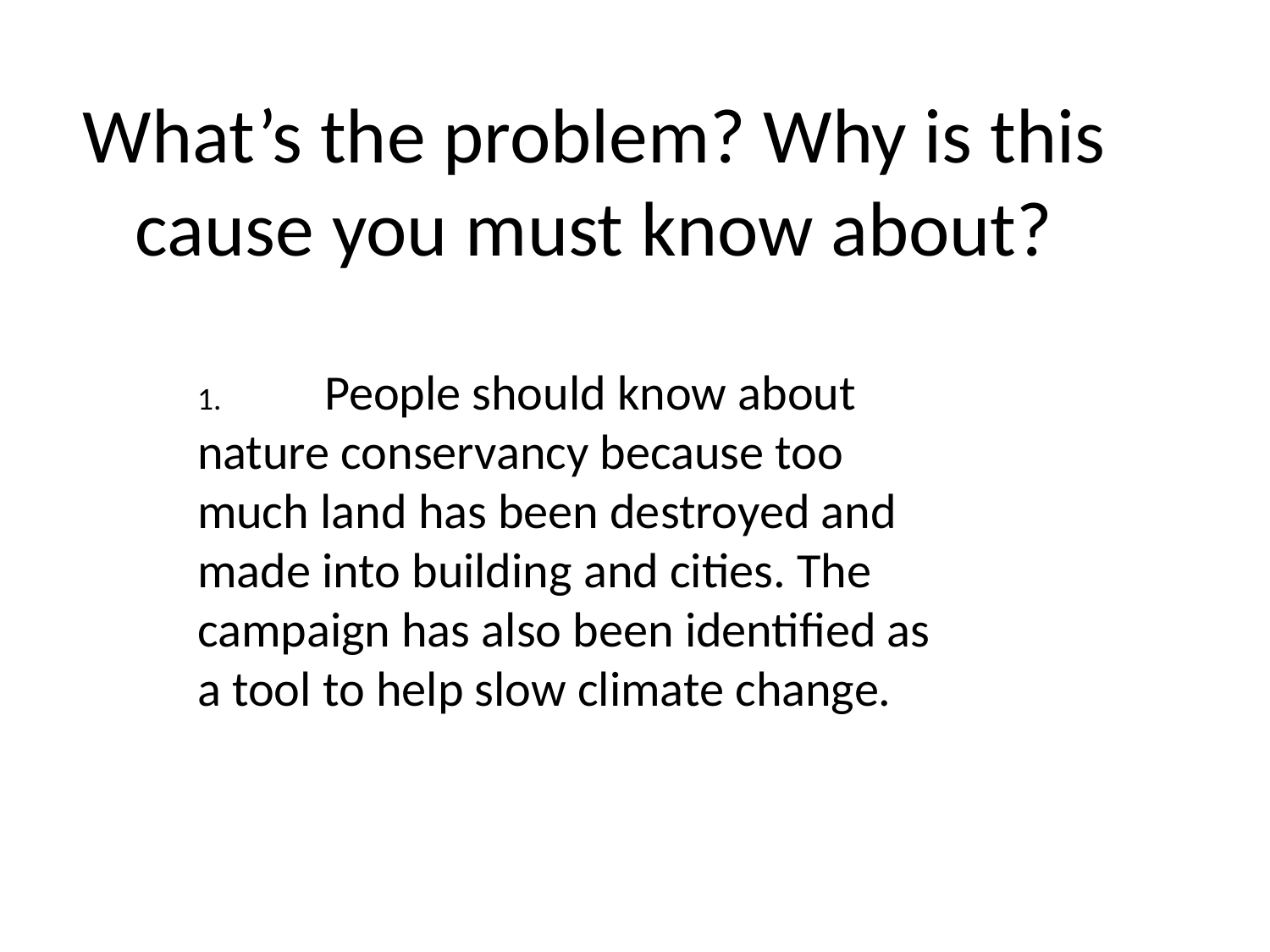

# What’s the problem? Why is this cause you must know about?
1.	People should know about nature conservancy because too much land has been destroyed and made into building and cities. The campaign has also been identified as a tool to help slow climate change.